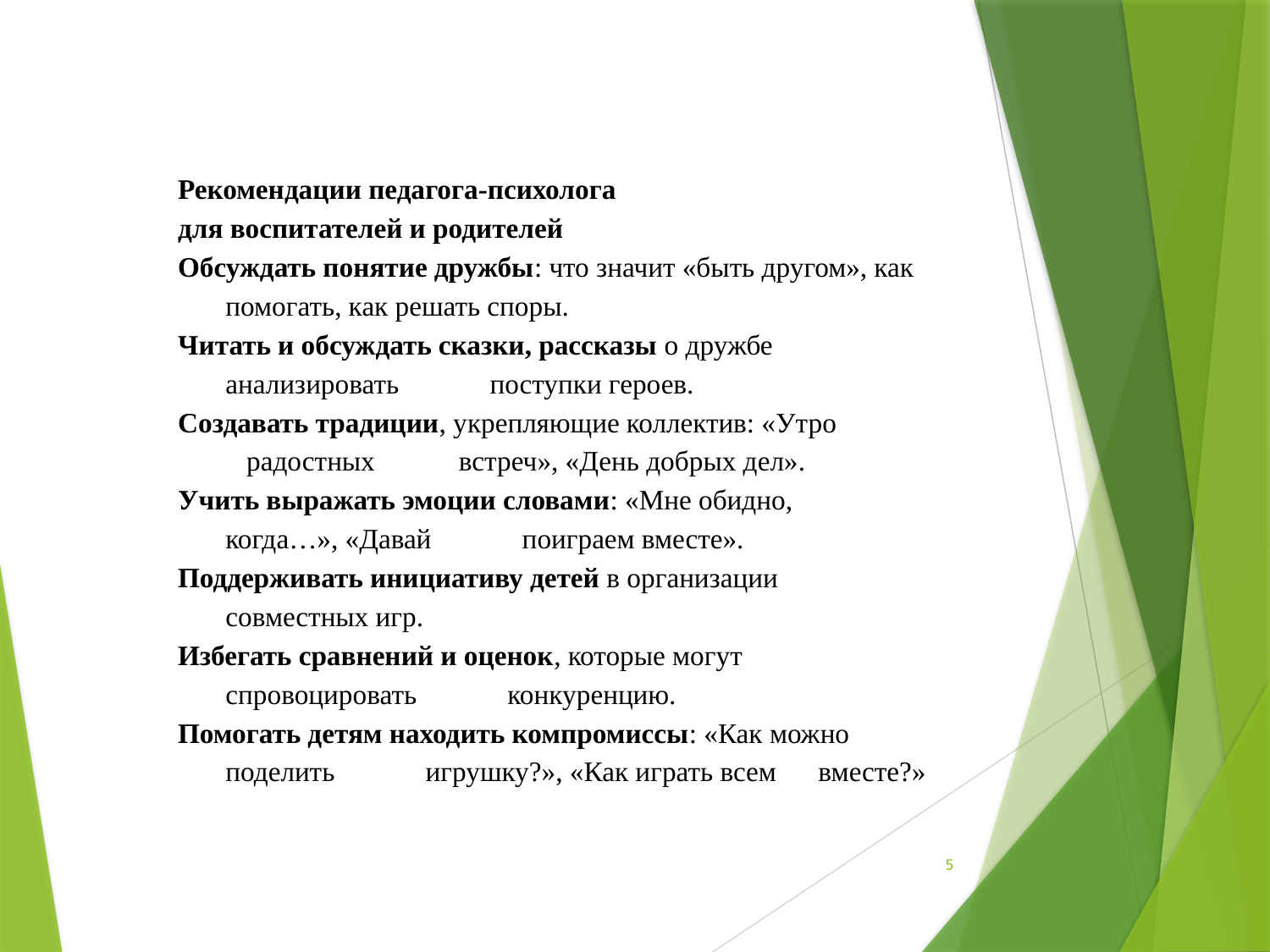

Рекомендации педагога-психолога для воспитателей и родителей
Обсуждать понятие дружбы: что значит «быть другом», как    помогать, как решать споры.
Читать и обсуждать сказки, рассказы о дружбе       анализировать             поступки героев.
Создавать традиции, укрепляющие коллектив: «Утро                  радостных            встреч», «День добрых дел».
Учить выражать эмоции словами: «Мне обидно,  когда…», «Давай             поиграем вместе».
Поддерживать инициативу детей в организации  совместных игр.
Избегать сравнений и оценок, которые могут спровоцировать             конкуренцию.
Помогать детям находить компромиссы: «Как можно           поделить             игрушку?», «Как играть всем      вместе?»
5